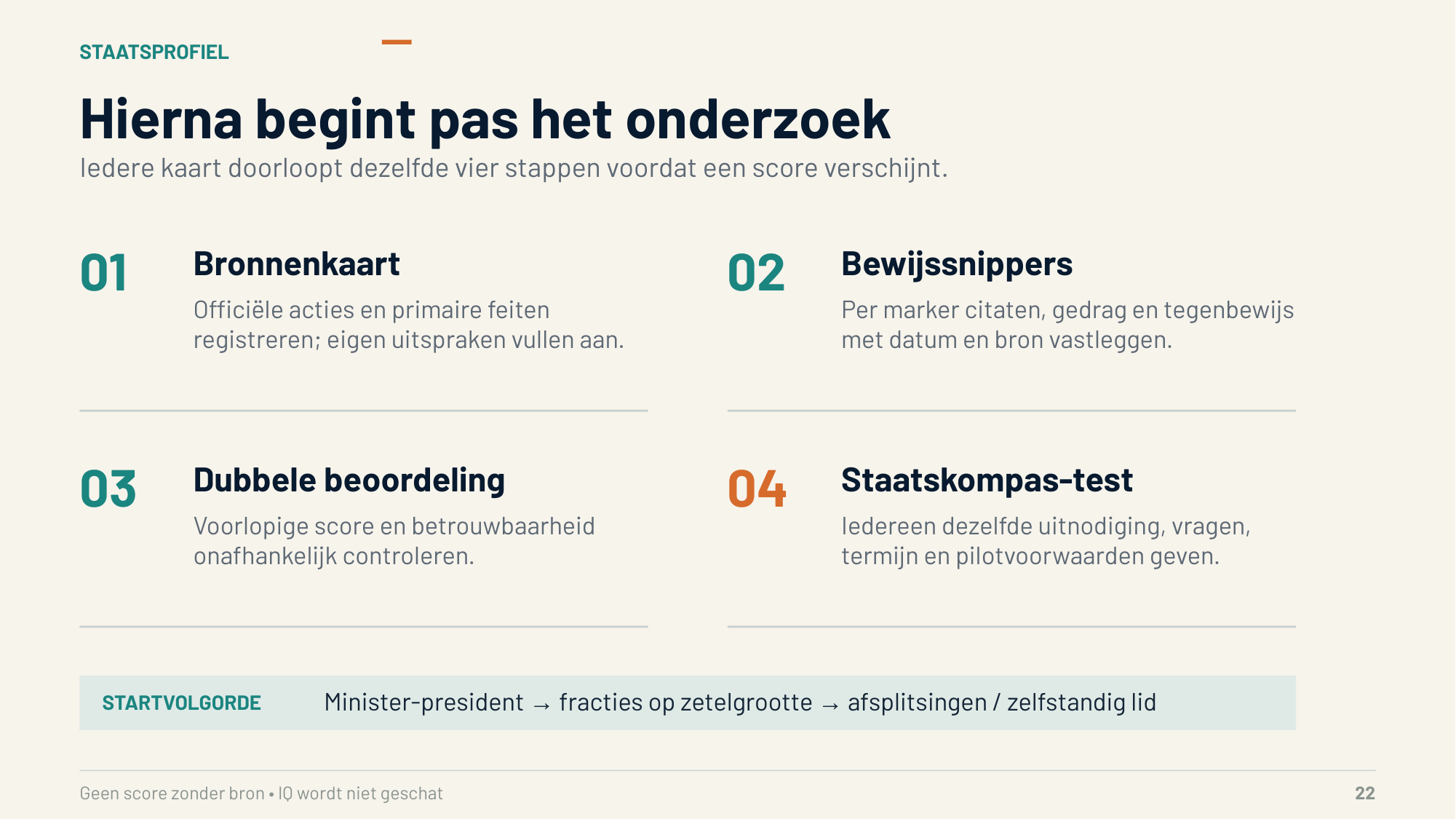

STAATSPROFIEL

Hierna begint pas het onderzoek
Iedere kaart doorloopt dezelfde vier stappen voordat een score verschijnt.
01
02
Bronnenkaart
Bewijssnippers
Officiële acties en primaire feiten registreren; eigen uitspraken vullen aan.
Per marker citaten, gedrag en tegenbewijs met datum en bron vastleggen.

03
04
Dubbele beoordeling
Staatskompas-test
Voorlopige score en betrouwbaarheid onafhankelijk controleren.
Iedereen dezelfde uitnodiging, vragen, termijn en pilotvoorwaarden geven.

Minister-president → fracties op zetelgrootte → afsplitsingen / zelfstandig lid
STARTVOLGORDE

Geen score zonder bron • IQ wordt niet geschat
22